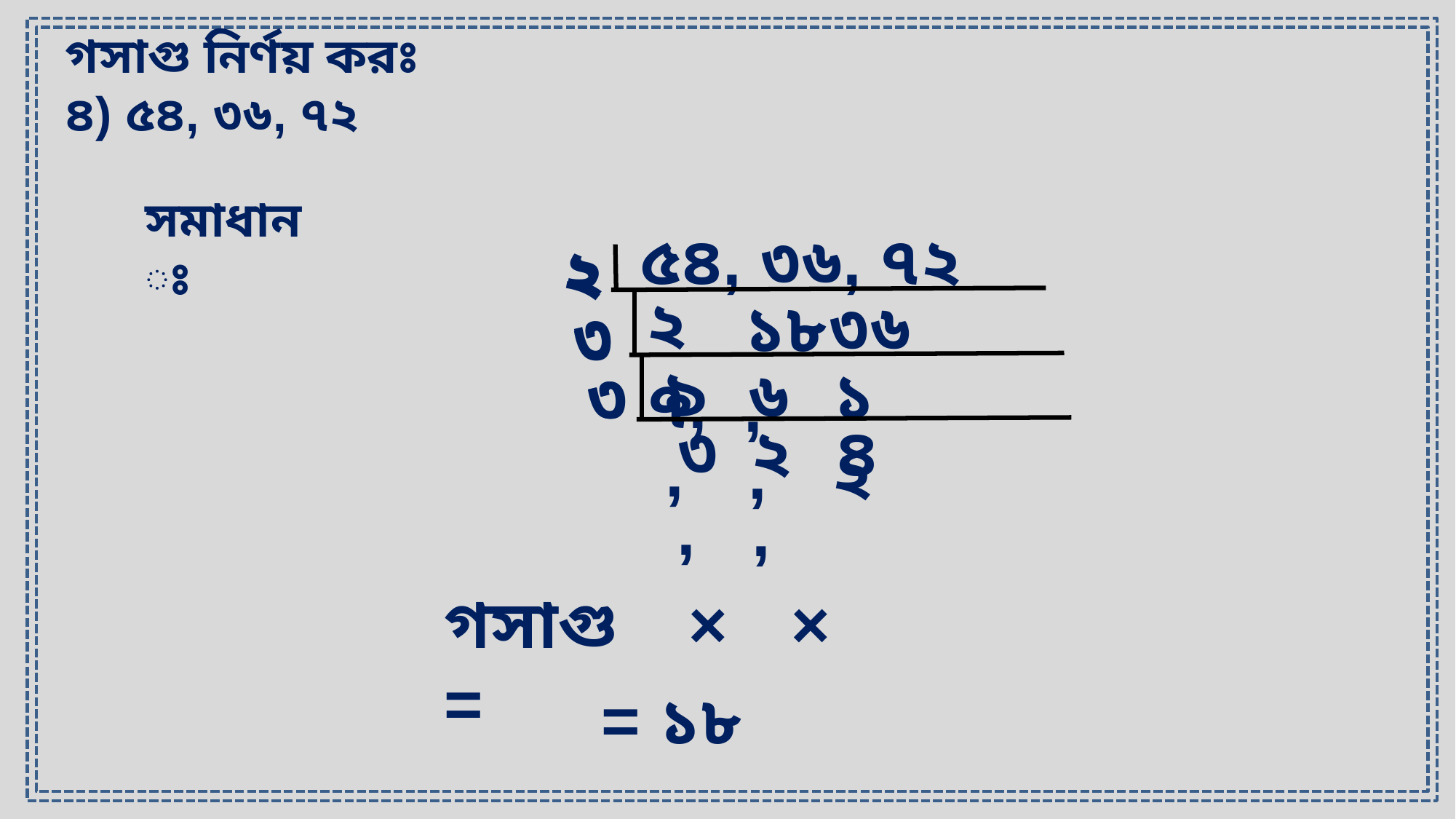

গসাগু নির্ণয় করঃ
৪) ৫৪, ৩৬, ৭২

সমাধানঃ
৫৪, ৩৬, ৭২
২
২
২৭,
৩৬
১৮,
৩
৩
৯,
৬,
১২
৩
৩
৩,
২,
৪
গসাগু =
×
×
= ১৮